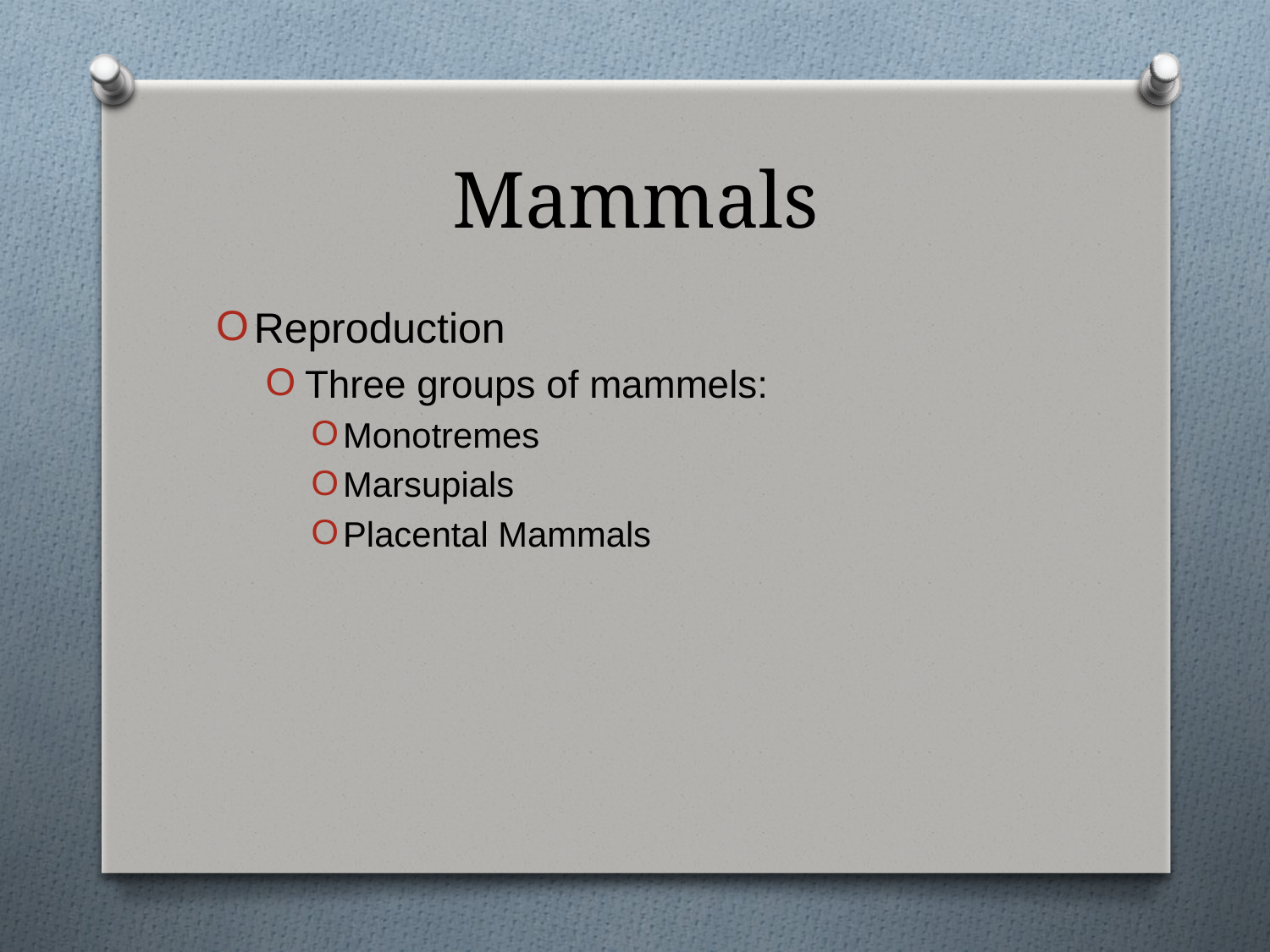

# Mammals
Reproduction
Three groups of mammels:
Monotremes
Marsupials
Placental Mammals